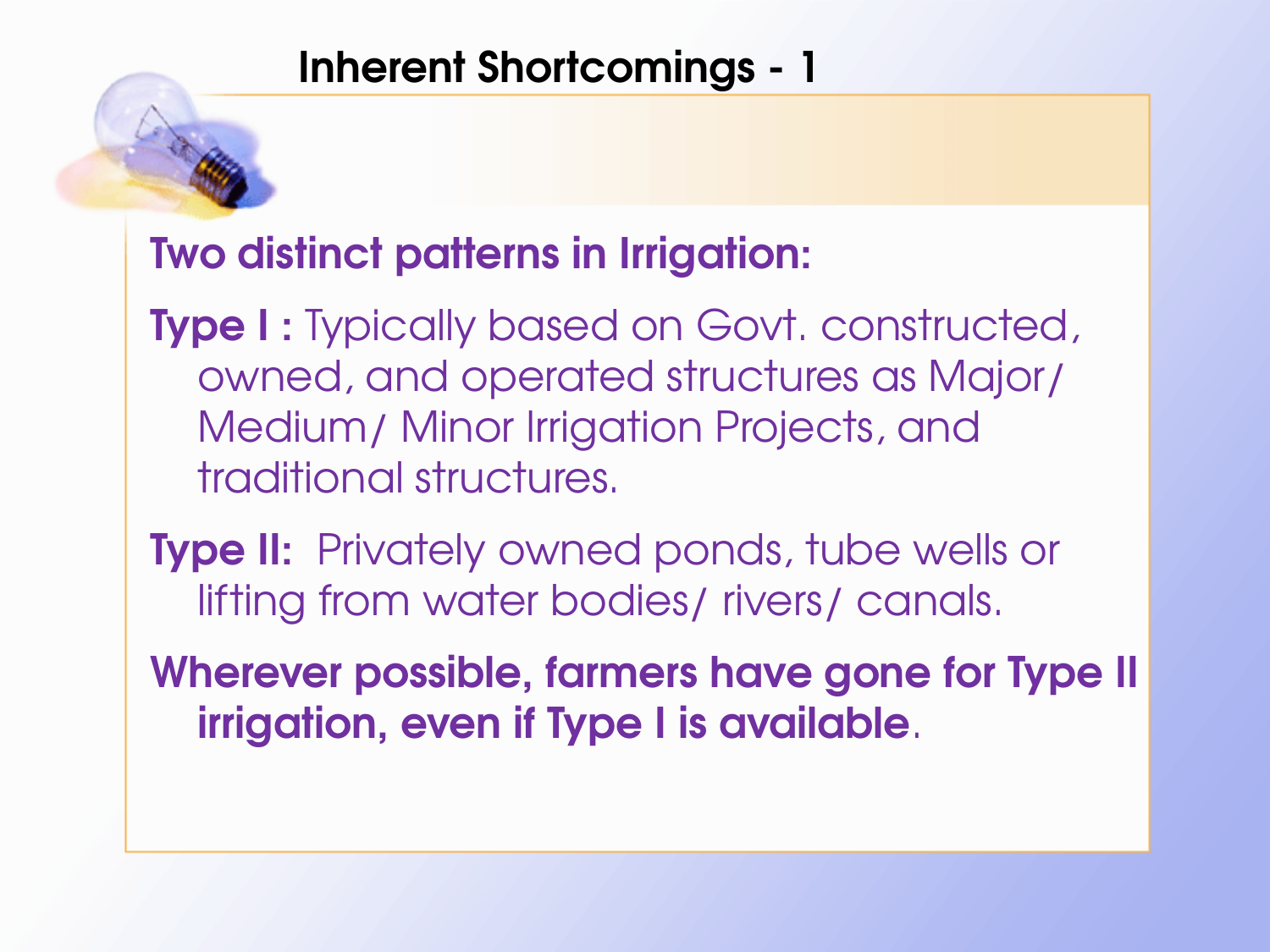

# Inherent Shortcomings - 1

Two distinct patterns in Irrigation:
Type I : Typically based on Govt. constructed, owned, and operated structures as Major/ Medium/ Minor Irrigation Projects, and traditional structures.
Type II:  Privately owned ponds, tube wells or lifting from water bodies/ rivers/ canals.
Wherever possible, farmers have gone for Type II irrigation, even if Type I is available.